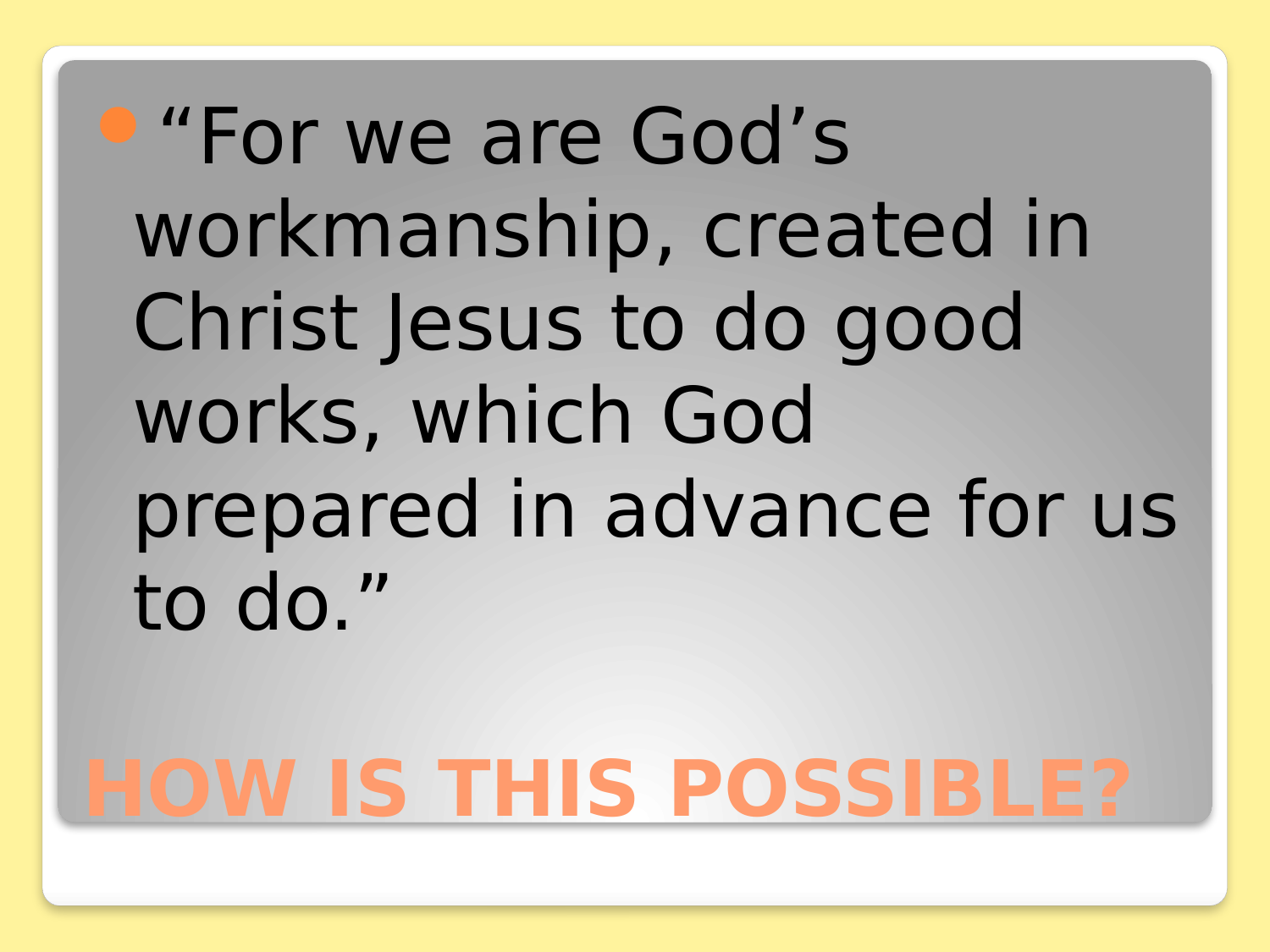

“For we are God’s workmanship, created in Christ Jesus to do good works, which God prepared in advance for us to do.”
# HOW IS THIS POSSIBLE?